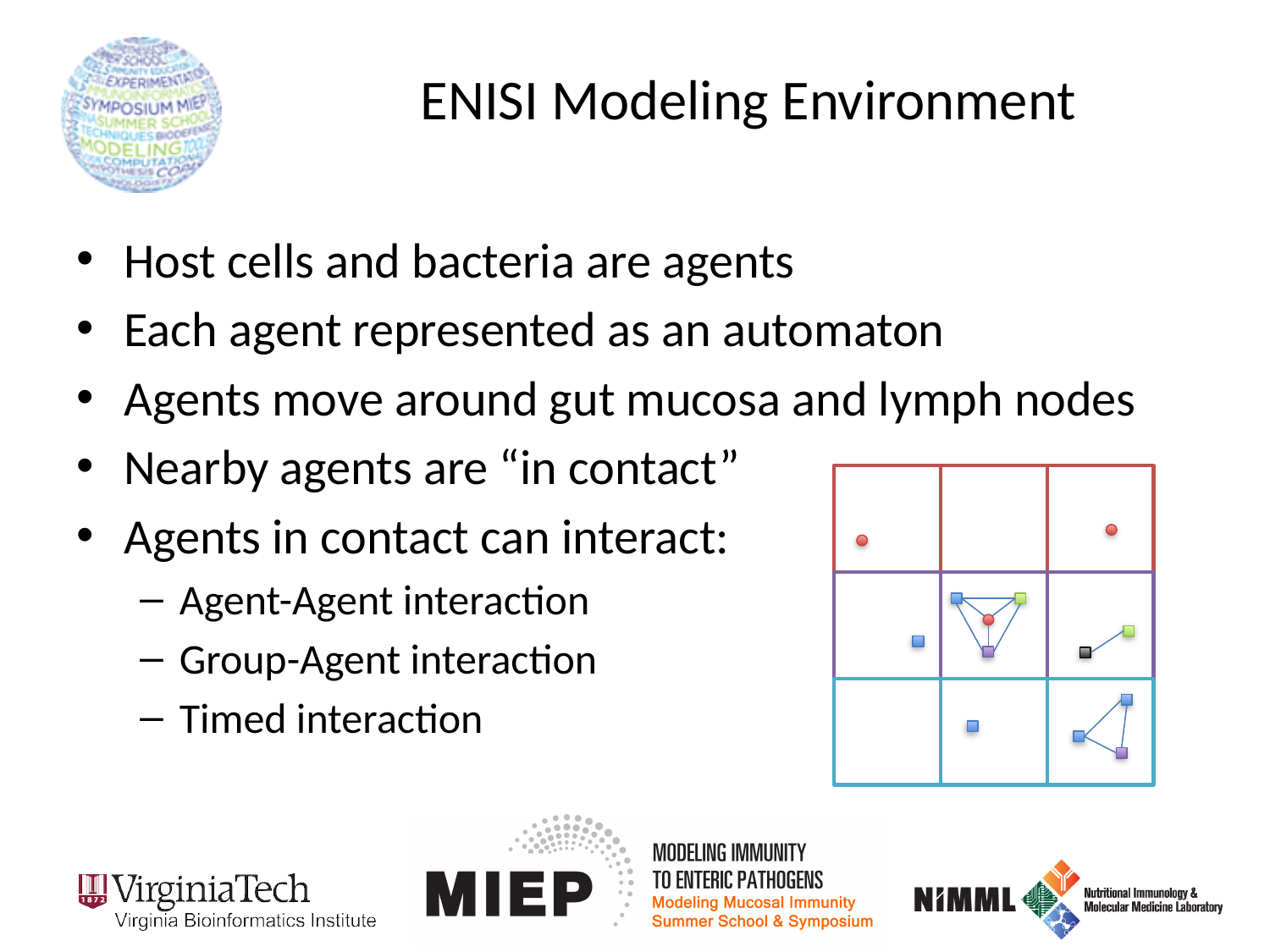

# ENISI Modeling Environment
Host cells and bacteria are agents
Each agent represented as an automaton
Agents move around gut mucosa and lymph nodes
Nearby agents are “in contact”
Agents in contact can interact:
Agent-Agent interaction
Group-Agent interaction
Timed interaction